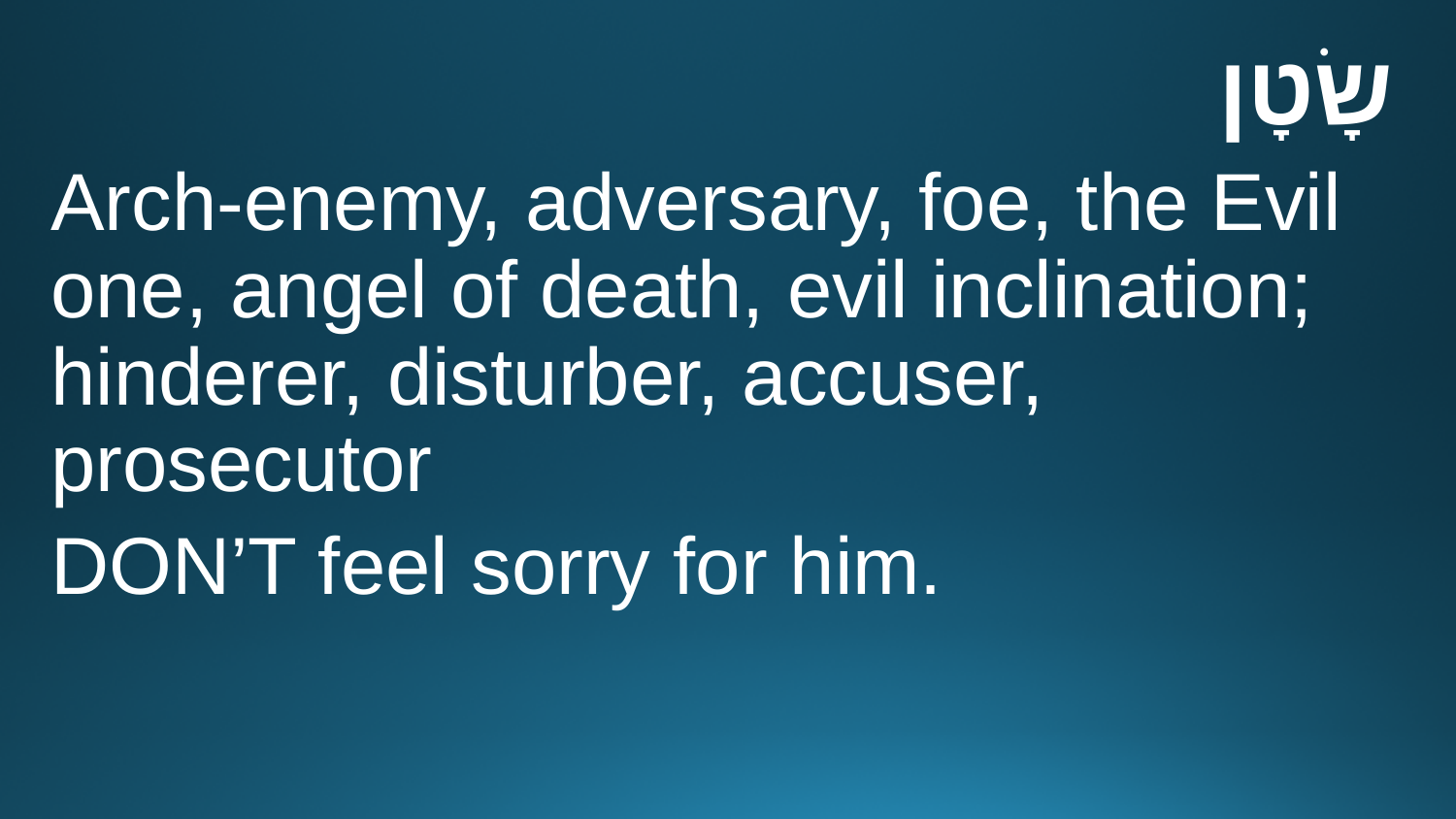

שָׂטָן
Arch-enemy, adversary, foe, the Evil one, angel of death, evil inclination; hinderer, disturber, accuser, prosecutor
DON’T feel sorry for him.